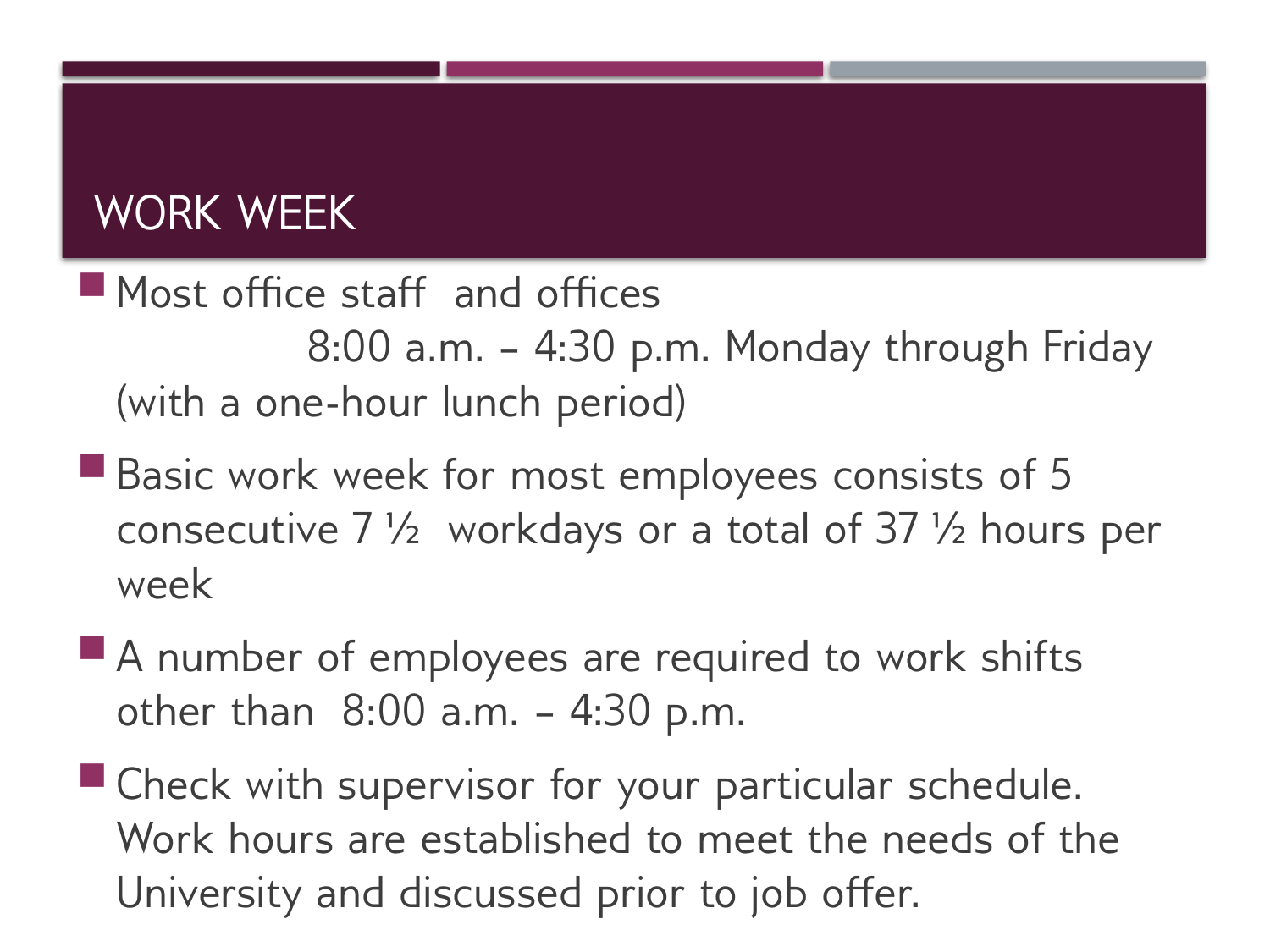

# Work Week
Most office staff  and offices                                                      8:00 a.m. – 4:30 p.m. Monday through Friday (with a one-hour lunch period)
Basic work week for most employees consists of 5 consecutive 7 ½  workdays or a total of 37 ½ hours per week
A number of employees are required to work shifts other than  8:00 a.m. – 4:30 p.m.
Check with supervisor for your particular schedule. Work hours are established to meet the needs of the University and discussed prior to job offer.